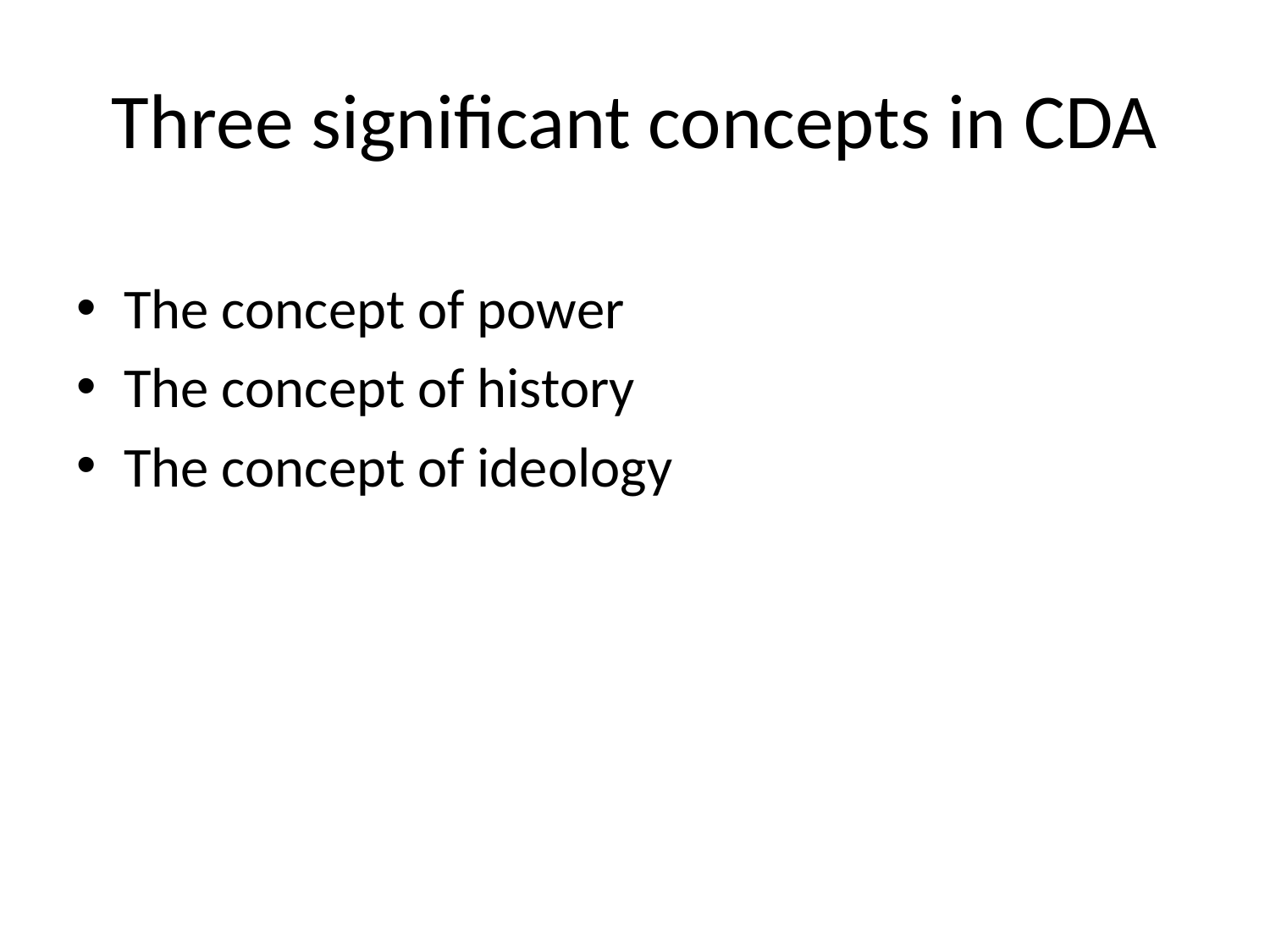

# Three significant concepts in CDA
The concept of power
The concept of history
The concept of ideology